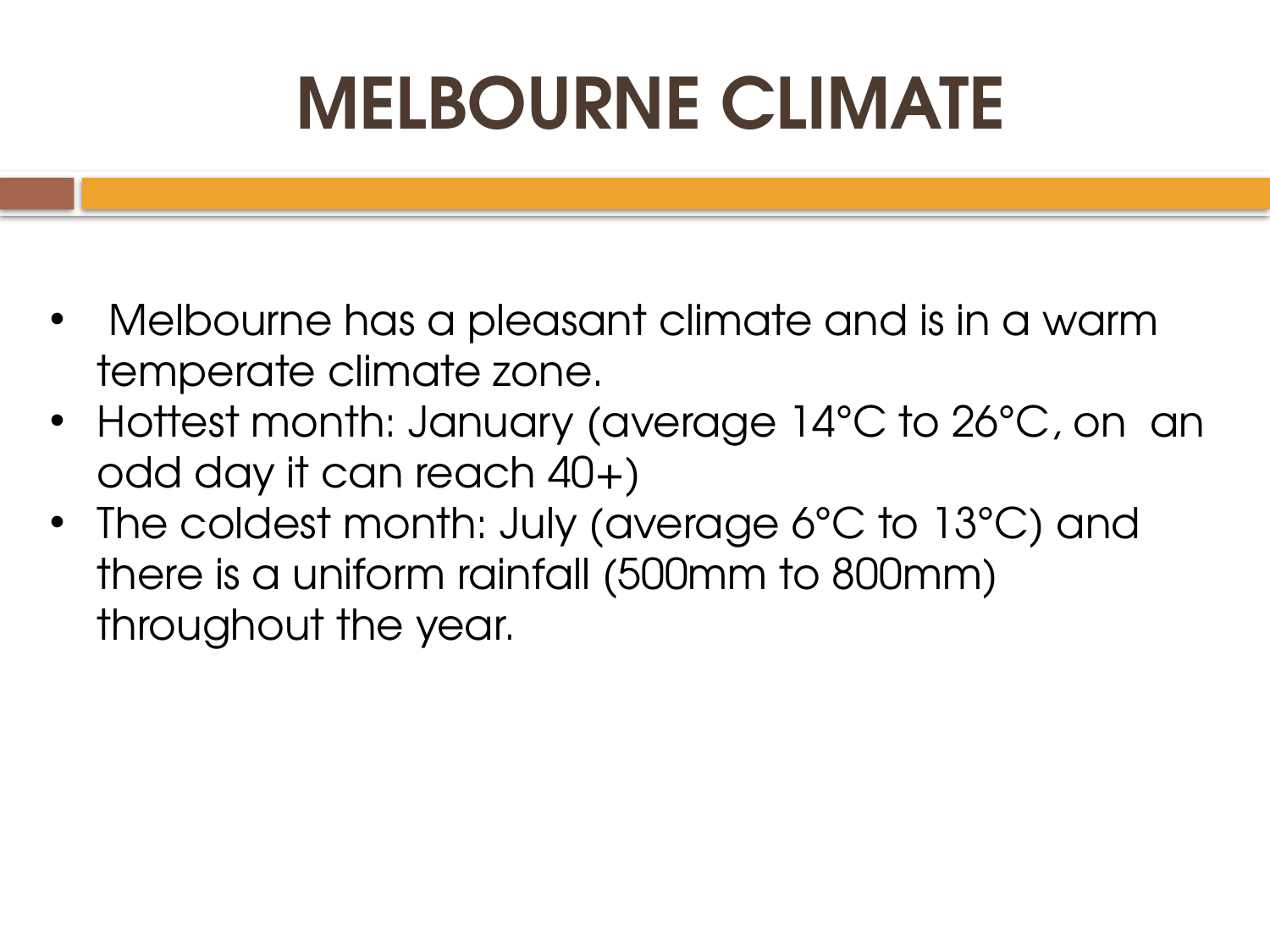

# MELBOURNE CLIMATE
 Melbourne has a pleasant climate and is in a warm temperate climate zone.
Hottest month: January (average 14°C to 26°C, on  an odd day it can reach 40+)
The coldest month: July (average 6°C to 13°C) and there is a uniform rainfall (500mm to 800mm) throughout the year.